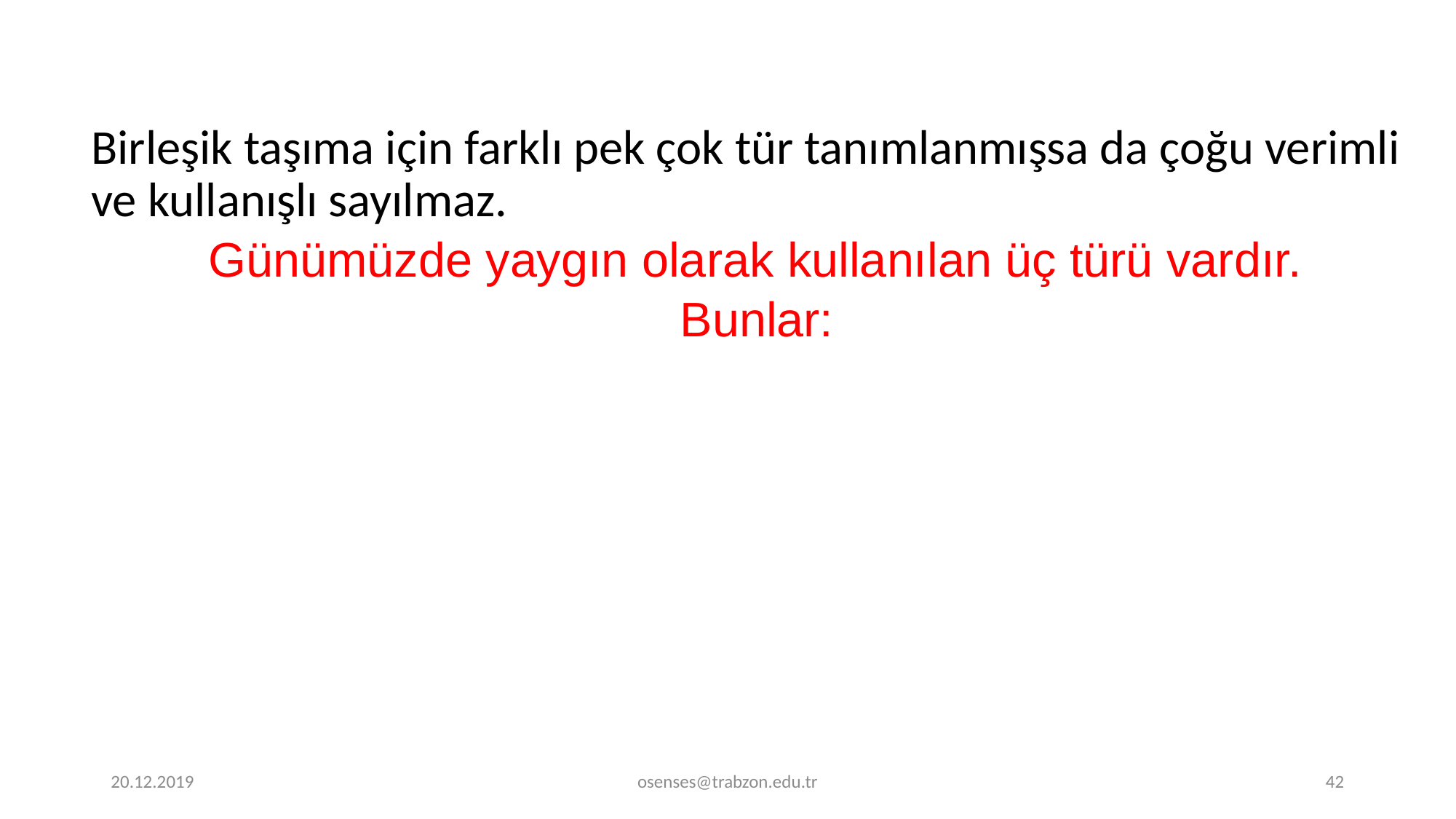

Birleşik taşıma için farklı pek çok tür tanımlanmışsa da çoğu verimli ve kullanışlı sayılmaz.
 Günümüzde yaygın olarak kullanılan üç türü vardır.
Bunlar:
20.12.2019
osenses@trabzon.edu.tr
42